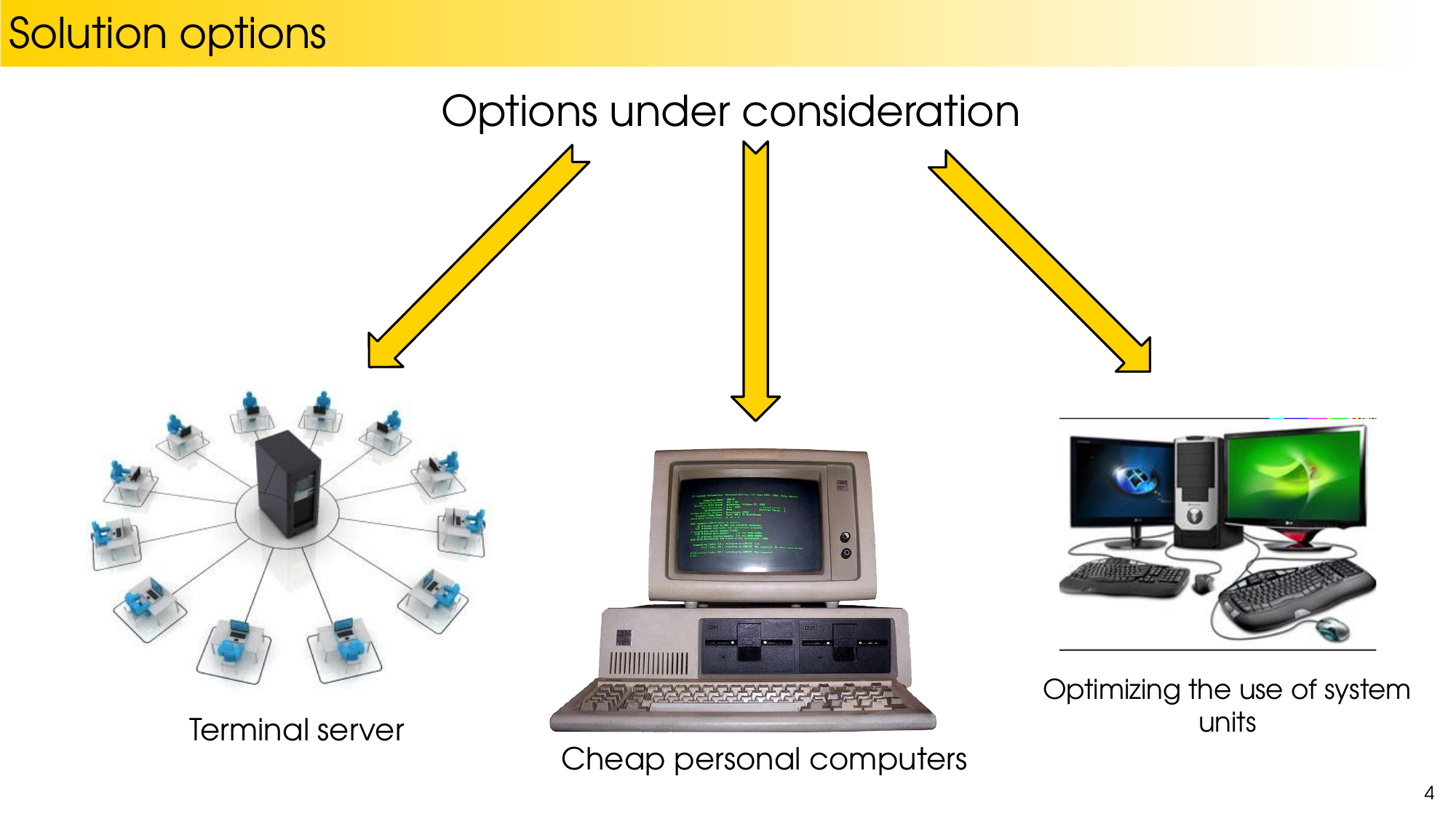

# Solution options
Options under consideration

Optimizing the use of system units
Terminal server
Cheap personal computers
4